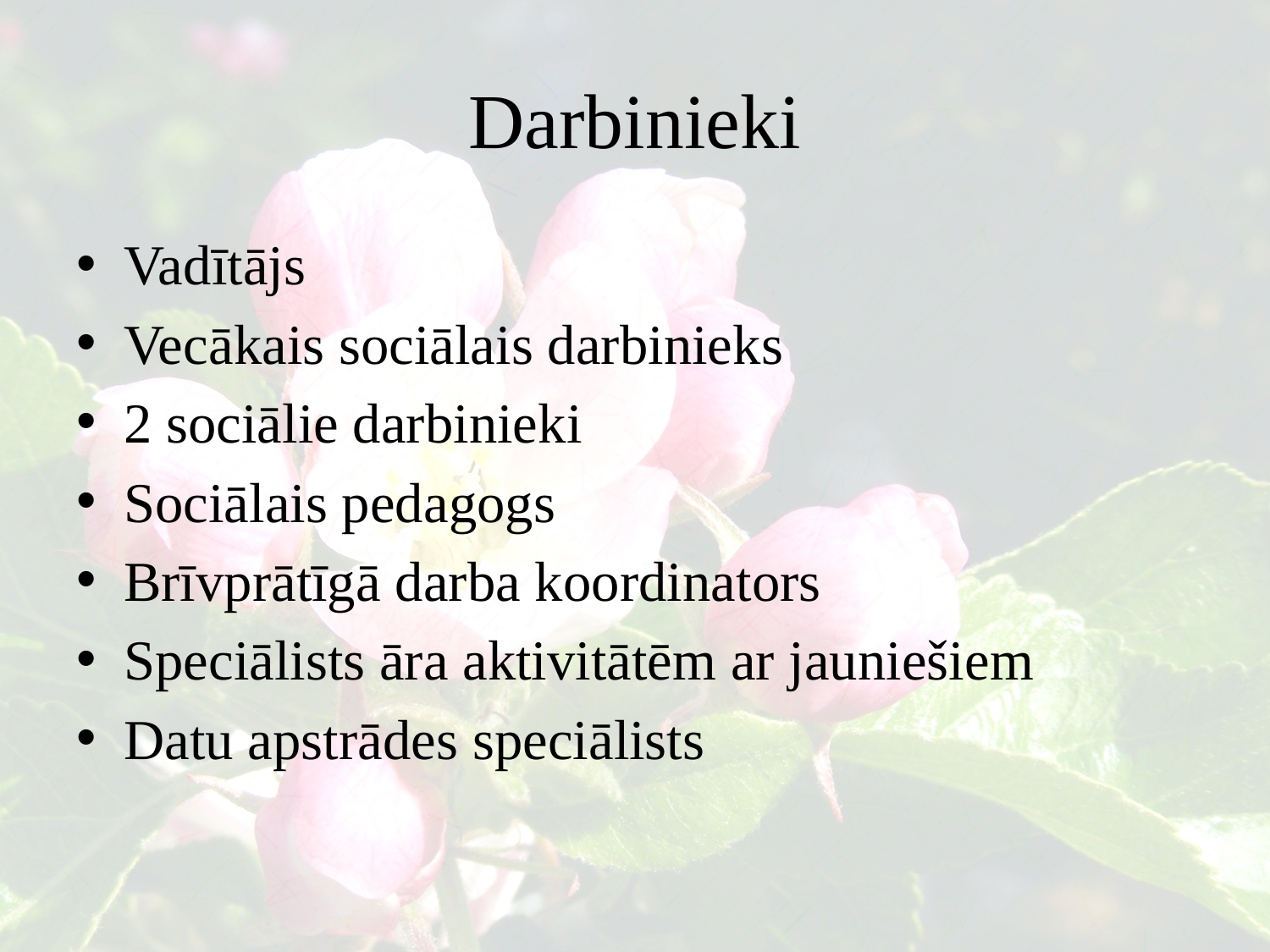

# Darbinieki
Vadītājs
Vecākais sociālais darbinieks
2 sociālie darbinieki
Sociālais pedagogs
Brīvprātīgā darba koordinators
Speciālists āra aktivitātēm ar jauniešiem
Datu apstrādes speciālists